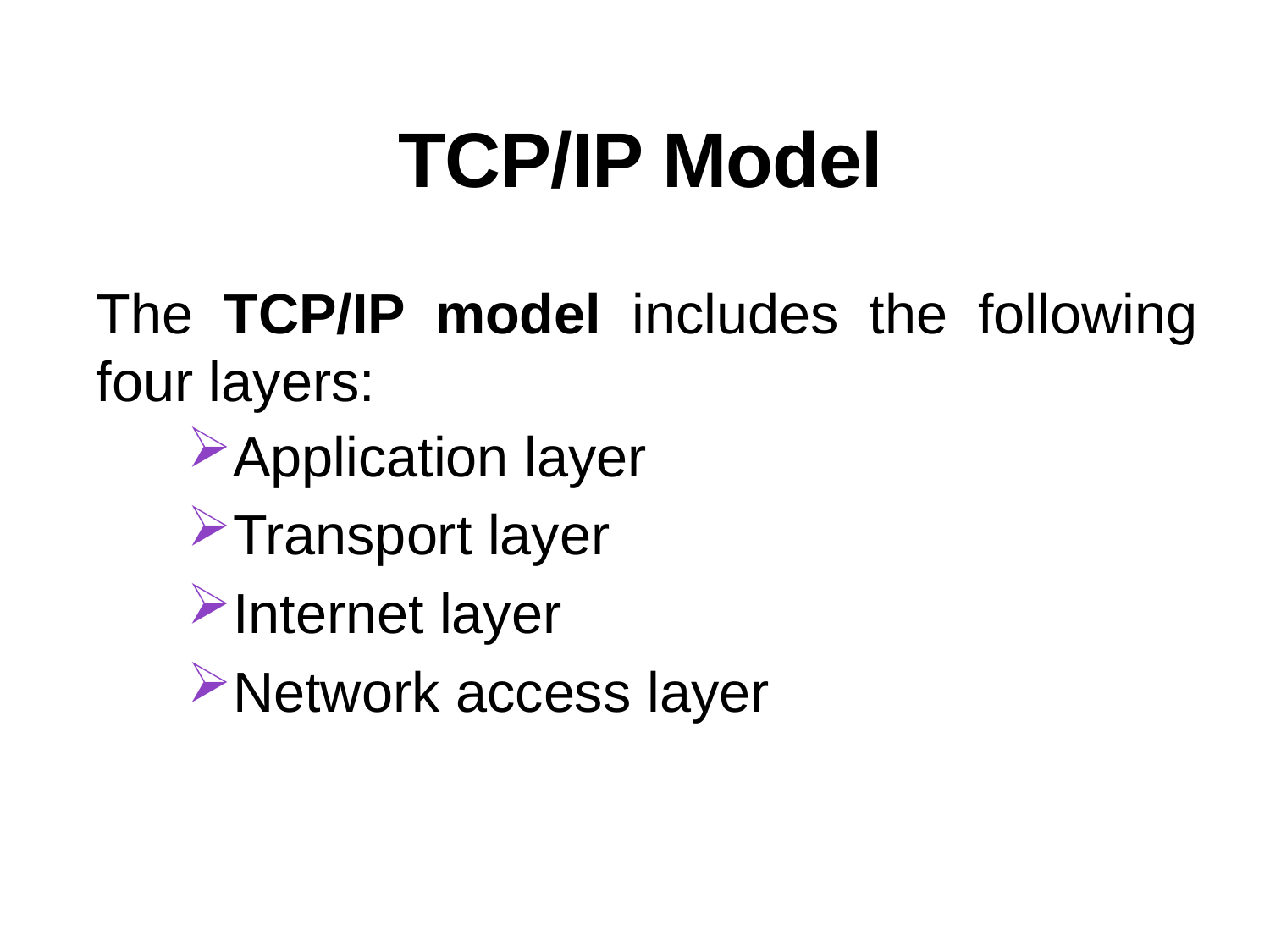

# TCP/IP Model
The TCP/IP model includes the following four layers:
Application layer
Transport layer
Internet layer
Network access layer